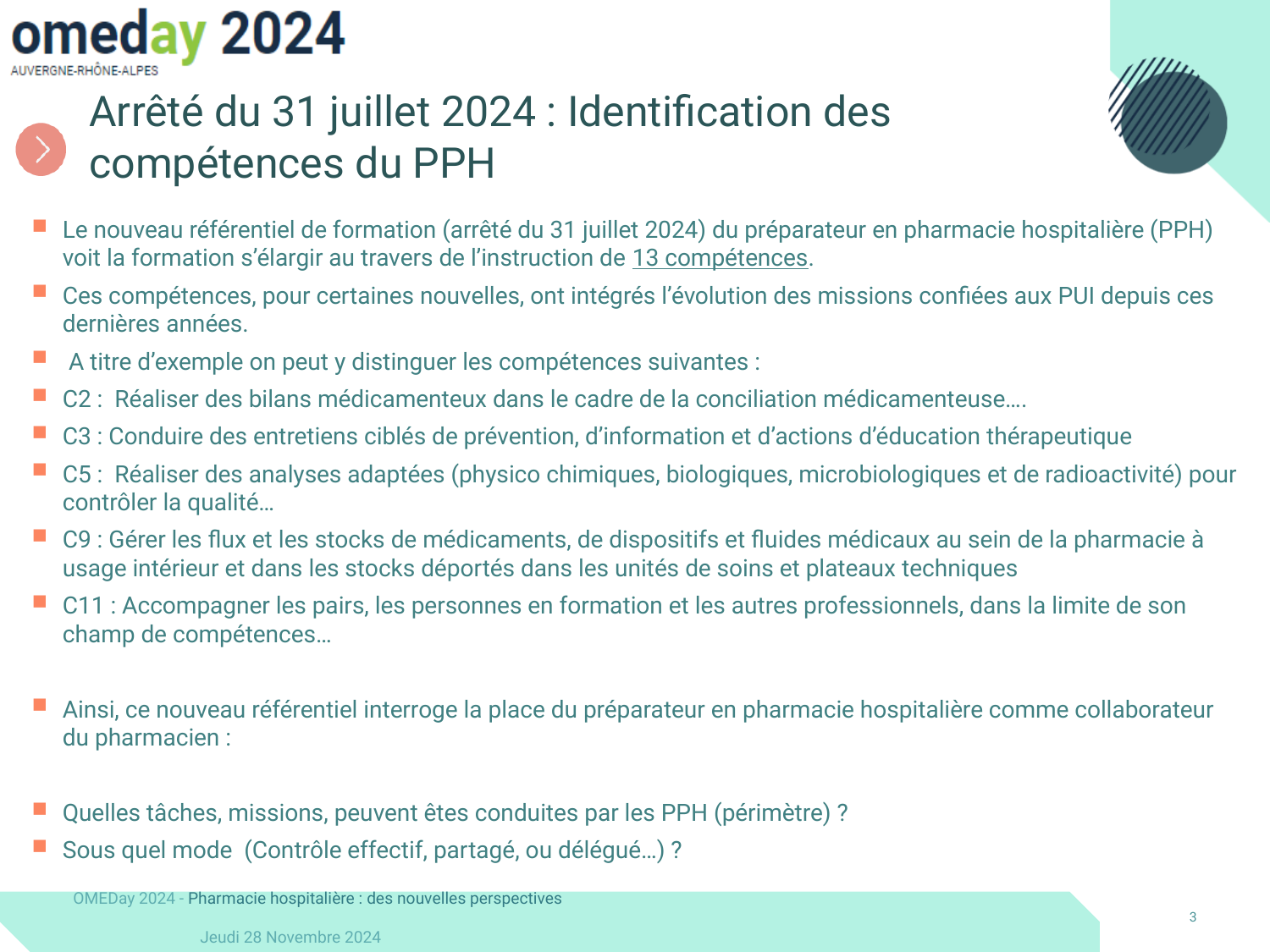

# Arrêté du 31 juillet 2024 : Identification des compétences du PPH
Le nouveau référentiel de formation (arrêté du 31 juillet 2024) du préparateur en pharmacie hospitalière (PPH) voit la formation s’élargir au travers de l’instruction de 13 compétences.
Ces compétences, pour certaines nouvelles, ont intégrés l’évolution des missions confiées aux PUI depuis ces dernières années.
 A titre d’exemple on peut y distinguer les compétences suivantes :
C2 :  Réaliser des bilans médicamenteux dans le cadre de la conciliation médicamenteuse….
C3 : Conduire des entretiens ciblés de prévention, d’information et d’actions d’éducation thérapeutique
C5 :  Réaliser des analyses adaptées (physico chimiques, biologiques, microbiologiques et de radioactivité) pour contrôler la qualité…
C9 : Gérer les flux et les stocks de médicaments, de dispositifs et fluides médicaux au sein de la pharmacie à usage intérieur et dans les stocks déportés dans les unités de soins et plateaux techniques
C11 : Accompagner les pairs, les personnes en formation et les autres professionnels, dans la limite de son champ de compétences…

Ainsi, ce nouveau référentiel interroge la place du préparateur en pharmacie hospitalière comme collaborateur du pharmacien :

Quelles tâches, missions, peuvent êtes conduites par les PPH (périmètre) ?
Sous quel mode  (Contrôle effectif, partagé, ou délégué…) ?

OMEDay 2024 - Pharmacie hospitalière : des nouvelles perspectives 														Jeudi 28 Novembre 2024
3